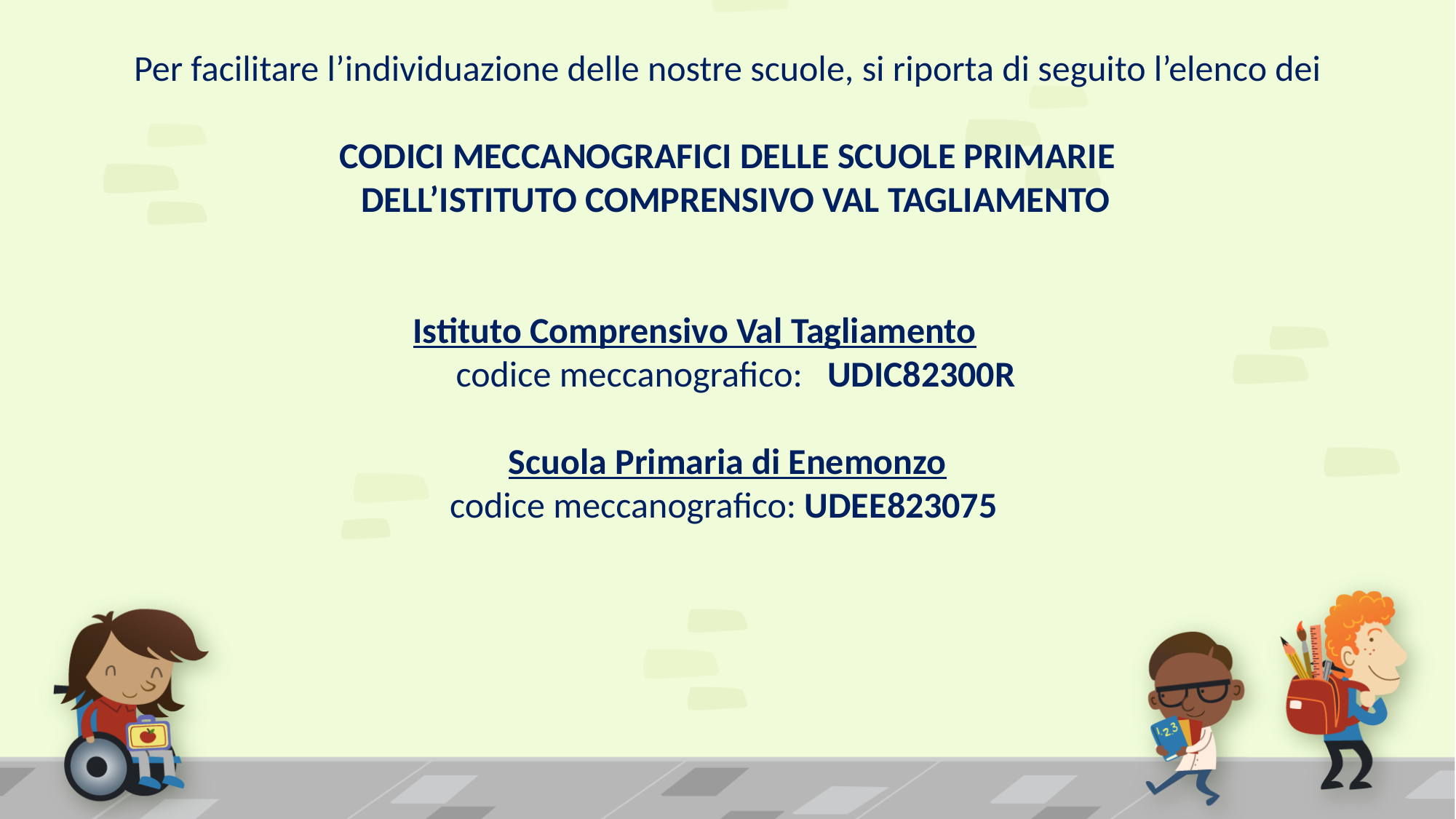

Per facilitare l’individuazione delle nostre scuole, si riporta di seguito l’elenco dei

CODICI MECCANOGRAFICI DELLE SCUOLE PRIMARIE
DELL’ISTITUTO COMPRENSIVO VAL TAGLIAMENTO

Istituto Comprensivo Val Tagliamento
codice meccanografico:   UDIC82300R

Scuola Primaria di Enemonzo
codice meccanografico: UDEE823075